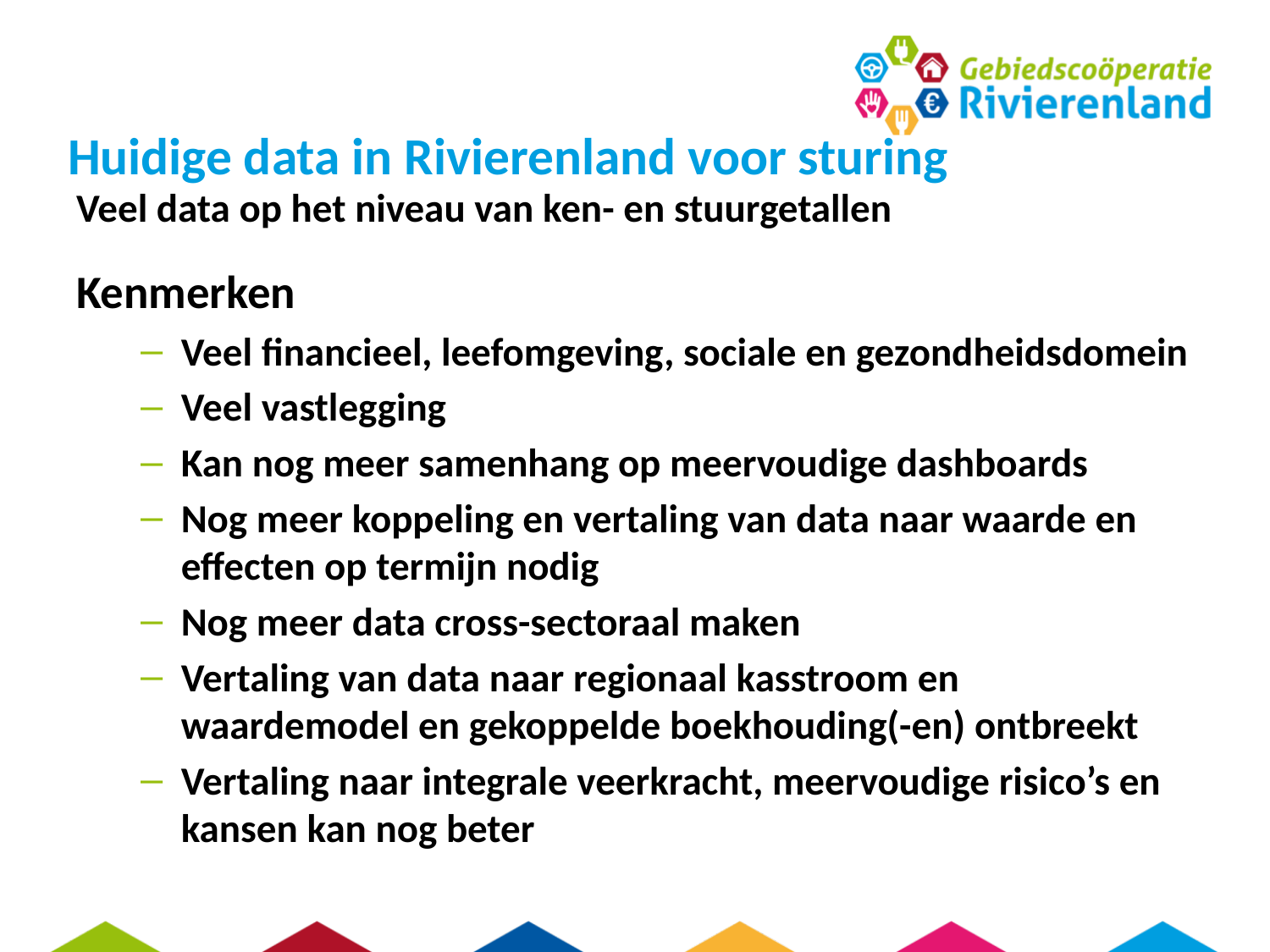

# Huidige data in Rivierenland voor sturing
Veel data op het niveau van ken- en stuurgetallen

Kenmerken
Veel financieel, leefomgeving, sociale en gezondheidsdomein
Veel vastlegging
Kan nog meer samenhang op meervoudige dashboards
Nog meer koppeling en vertaling van data naar waarde en effecten op termijn nodig
Nog meer data cross-sectoraal maken
Vertaling van data naar regionaal kasstroom en waardemodel en gekoppelde boekhouding(-en) ontbreekt
Vertaling naar integrale veerkracht, meervoudige risico’s en kansen kan nog beter

Verbinden, versnellen en van elkaar leren